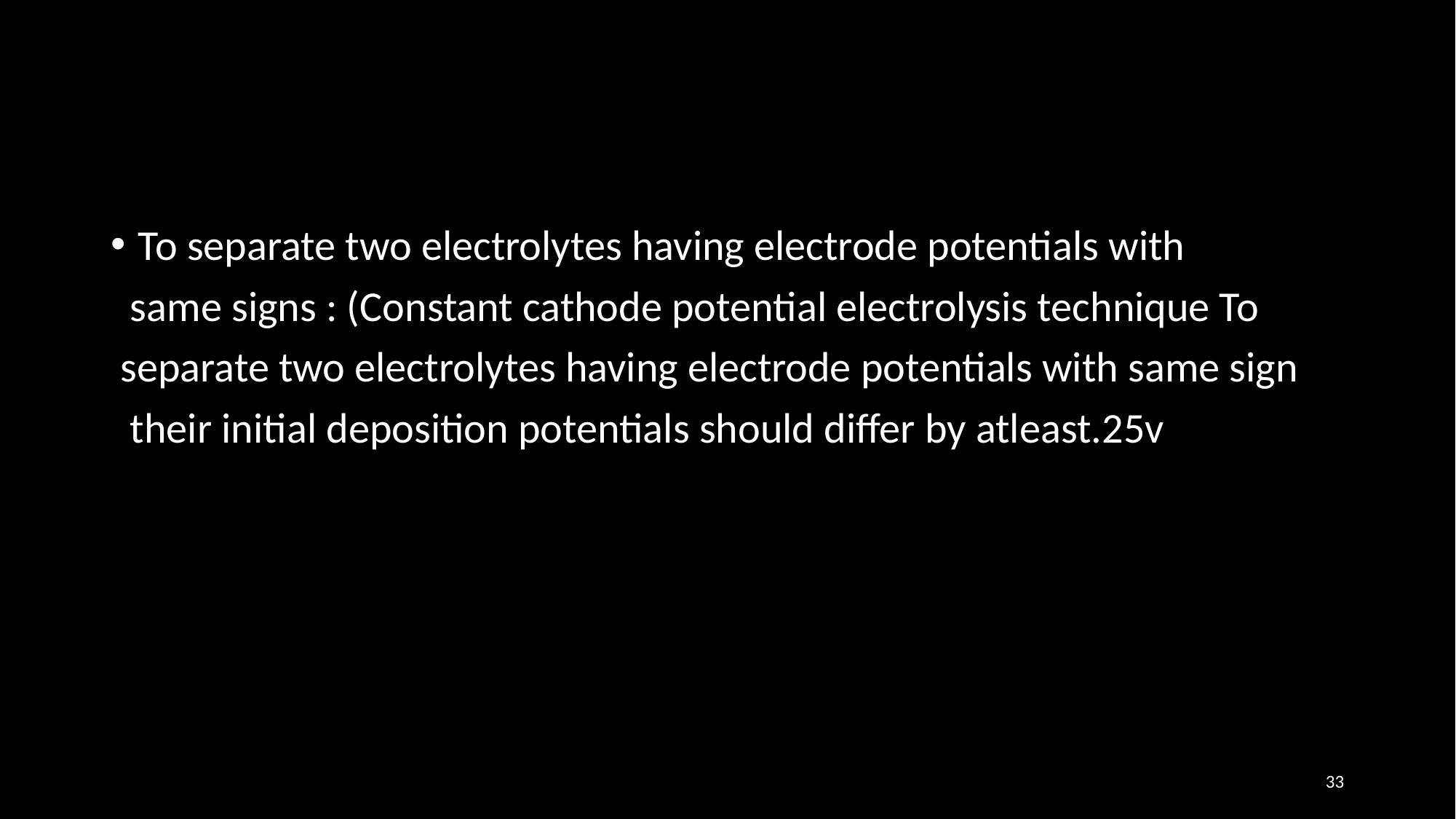

To separate two electrolytes having electrode potentials with
  same signs : (Constant cathode potential electrolysis technique To
 separate two electrolytes having electrode potentials with same sign
  their initial deposition potentials should differ by atleast.25v
33